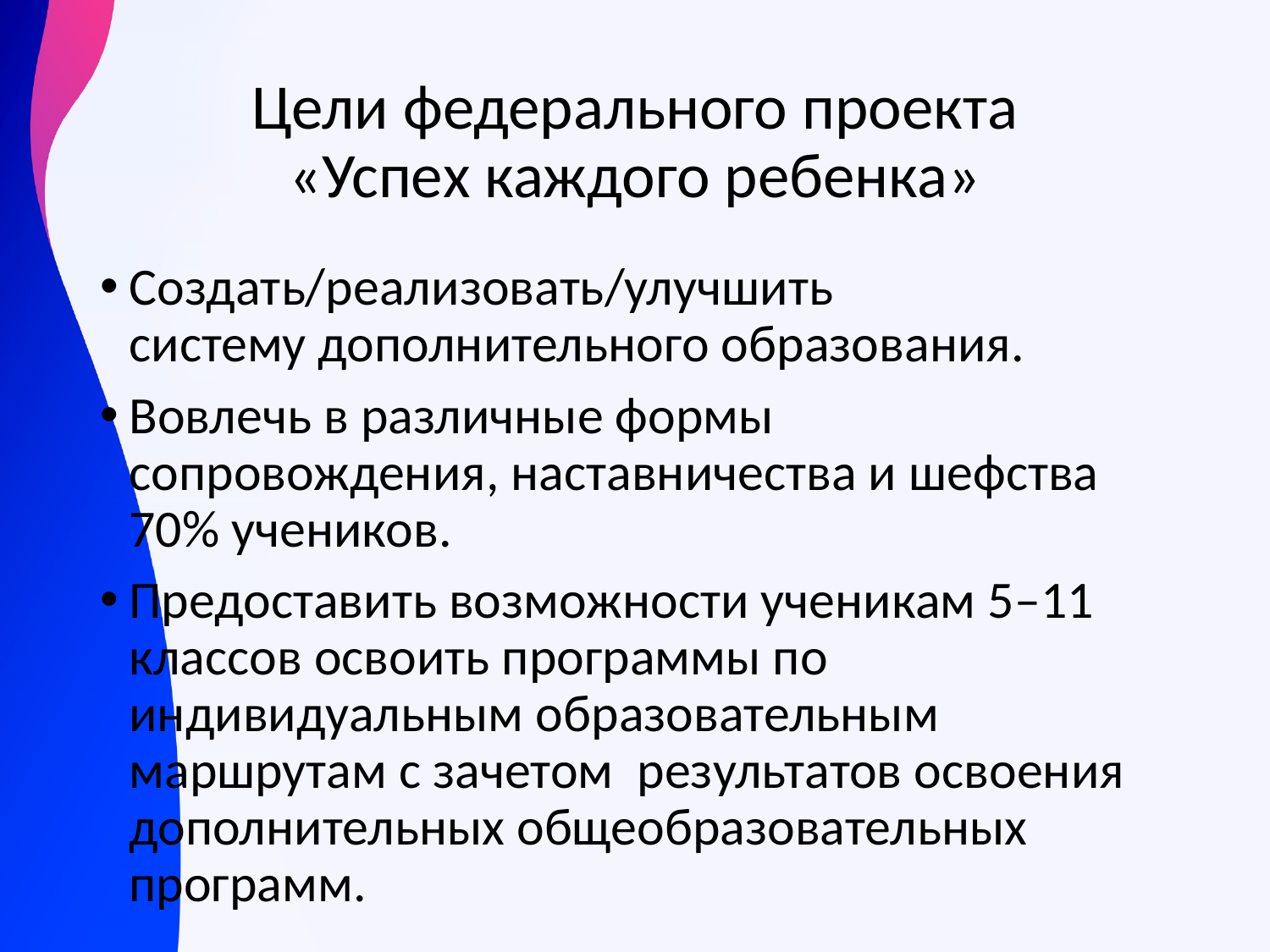

# Цели федерального проекта «Успех каждого ребенка»
Создать/реализовать/улучшить
систему дополнительного образования.
Вовлечь в различные формы
сопровождения, наставничества и шефства 70% учеников.
Предоставить возможности ученикам 5–11 классов освоить программы по индивидуальным образовательным маршрутам с зачетом  результатов освоения дополнительных общеобразовательных
программ.